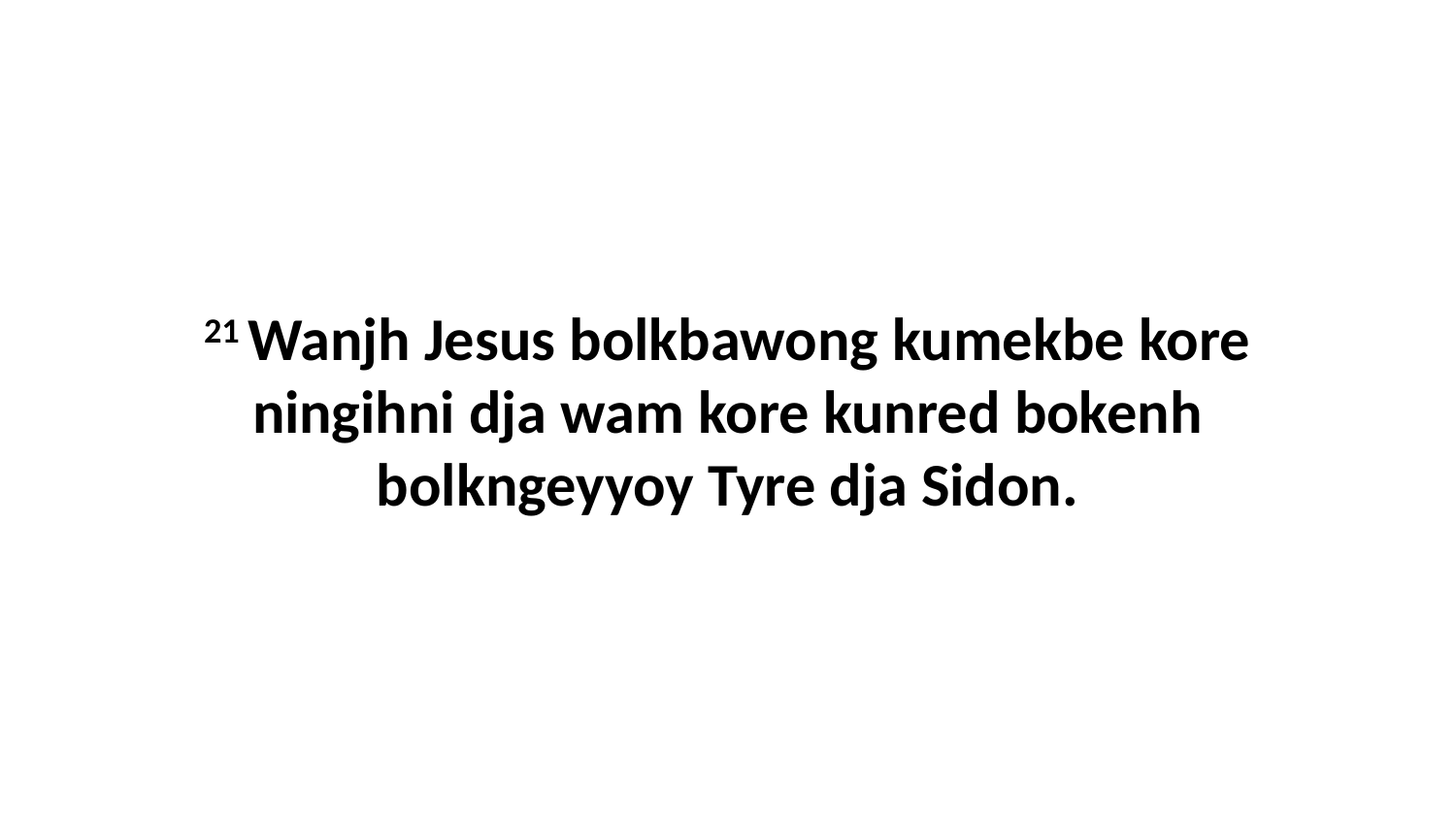

21 Wanjh Jesus bolkbawong kumekbe kore ningihni dja wam kore kunred bokenh bolkngeyyoy Tyre dja Sidon.